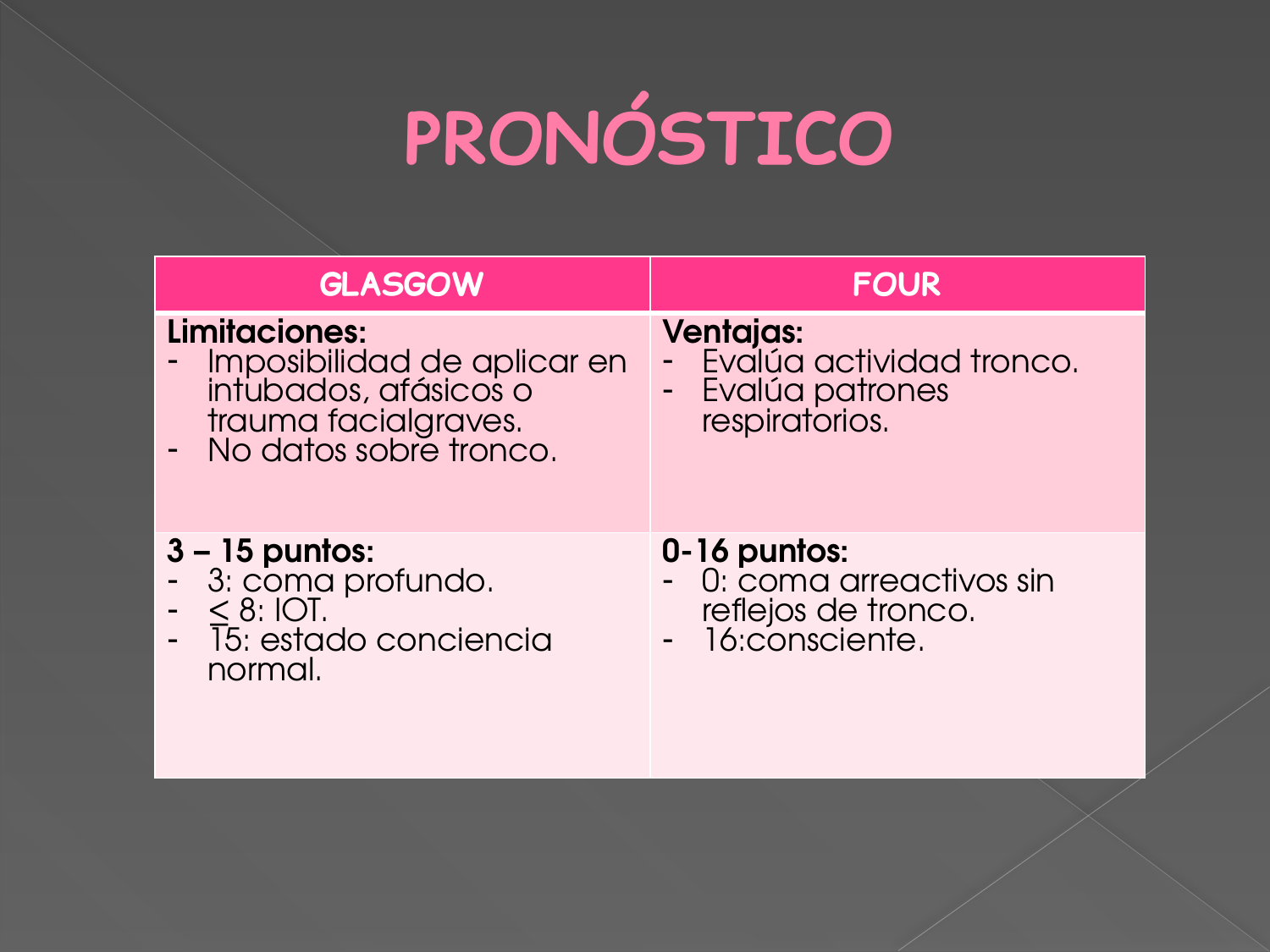

# PRONÓSTICO
| GLASGOW | FOUR |
| --- | --- |
| Limitaciones: Imposibilidad de aplicar en intubados, afásicos o trauma facialgraves. No datos sobre tronco. | Ventajas: Evalúa actividad tronco. Evalúa patrones respiratorios. |
| 3 – 15 puntos: 3: coma profundo. ≤ 8: IOT. 15: estado conciencia normal. | 0-16 puntos: 0: coma arreactivos sin reflejos de tronco. 16:consciente. |